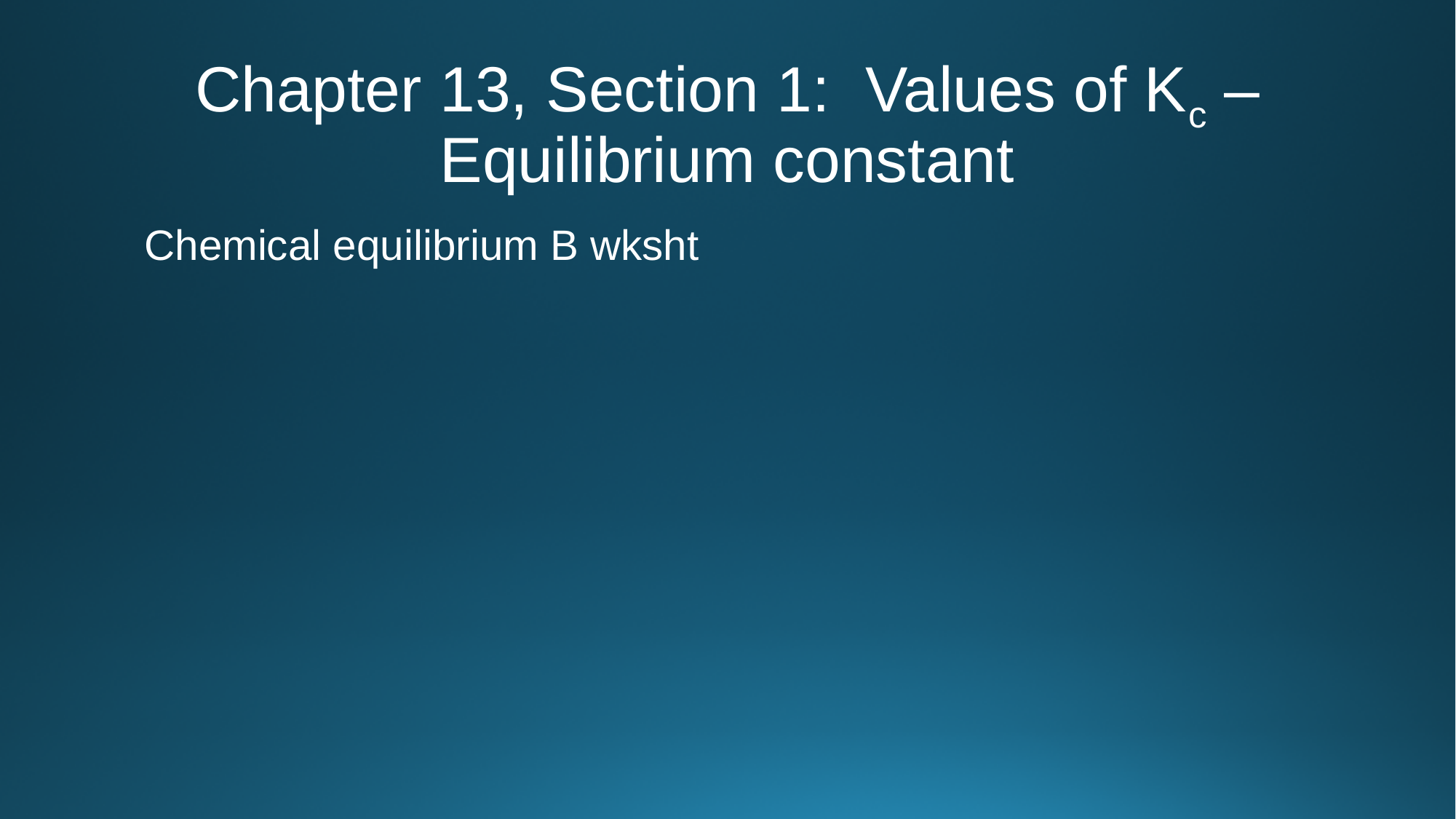

# Chapter 13, Section 1:  Values of Kc – Equilibrium constant
Chemical equilibrium B wksht